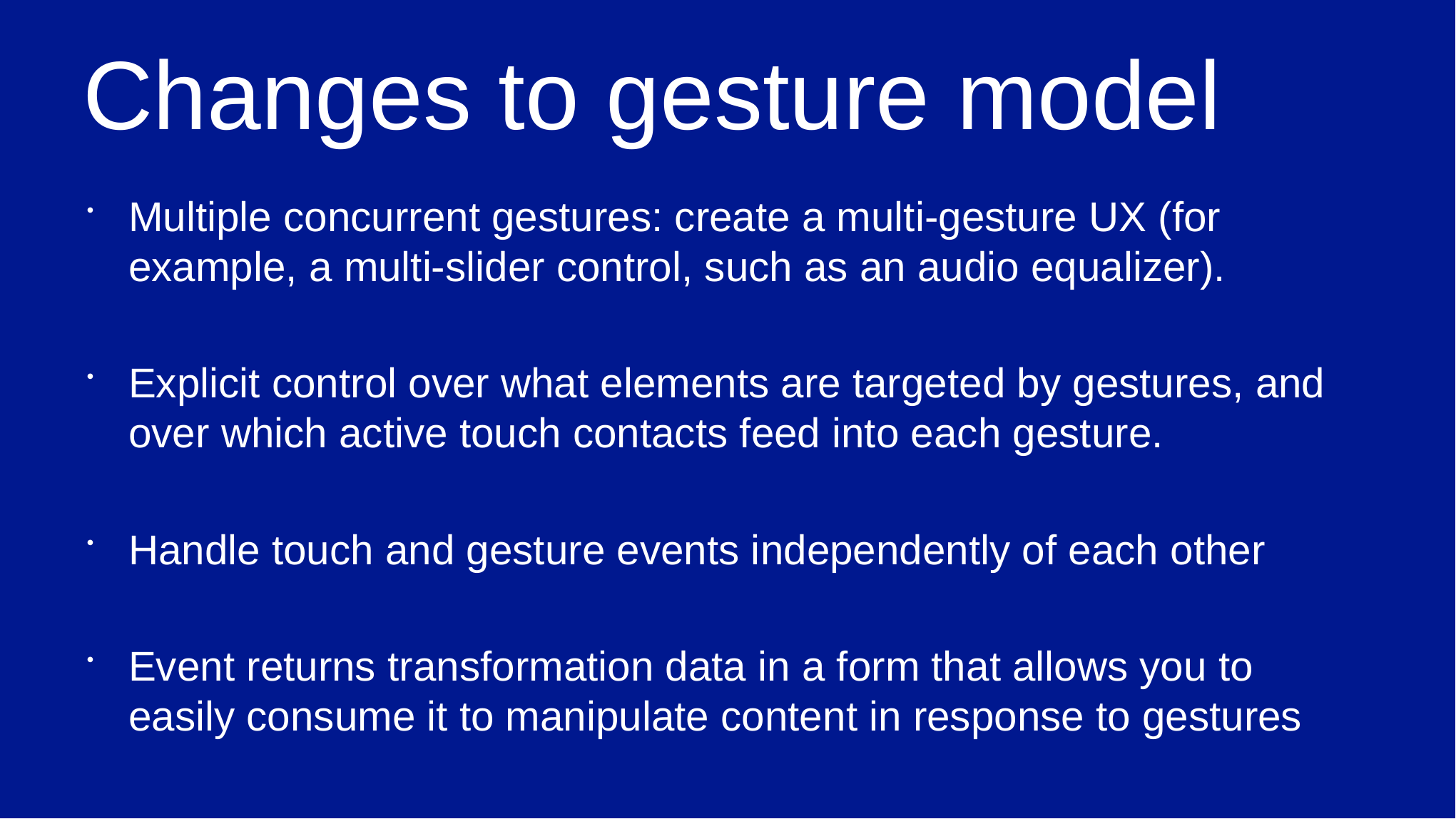

# Changes to gesture model
Multiple concurrent gestures: create a multi-gesture UX (for example, a multi-slider control, such as an audio equalizer).

Explicit control over what elements are targeted by gestures, and over which active touch contacts feed into each gesture.

Handle touch and gesture events independently of each other

Event returns transformation data in a form that allows you to easily consume it to manipulate content in response to gestures